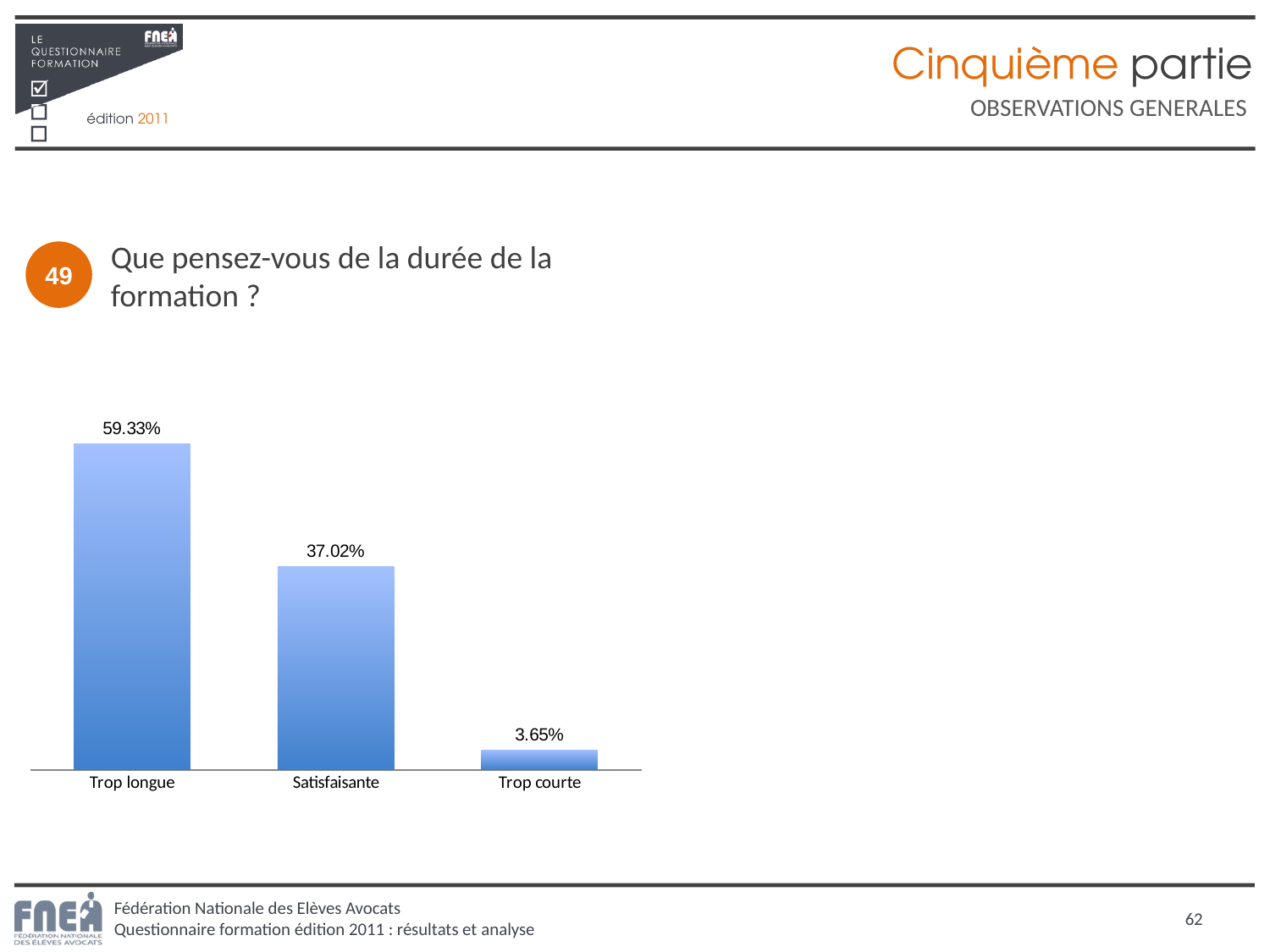

Cinquième partie
OBSERVATIONS GENERALES
Que pensez-vous de la durée de la formation ?
49

### Chart

| Category | Colonne1 |
|---|---|
| Trop longue | 0.5932872655478779 |
| Satisfaisante | 0.3701875616979271 |
| Trop courte | 0.036525172754195506 |